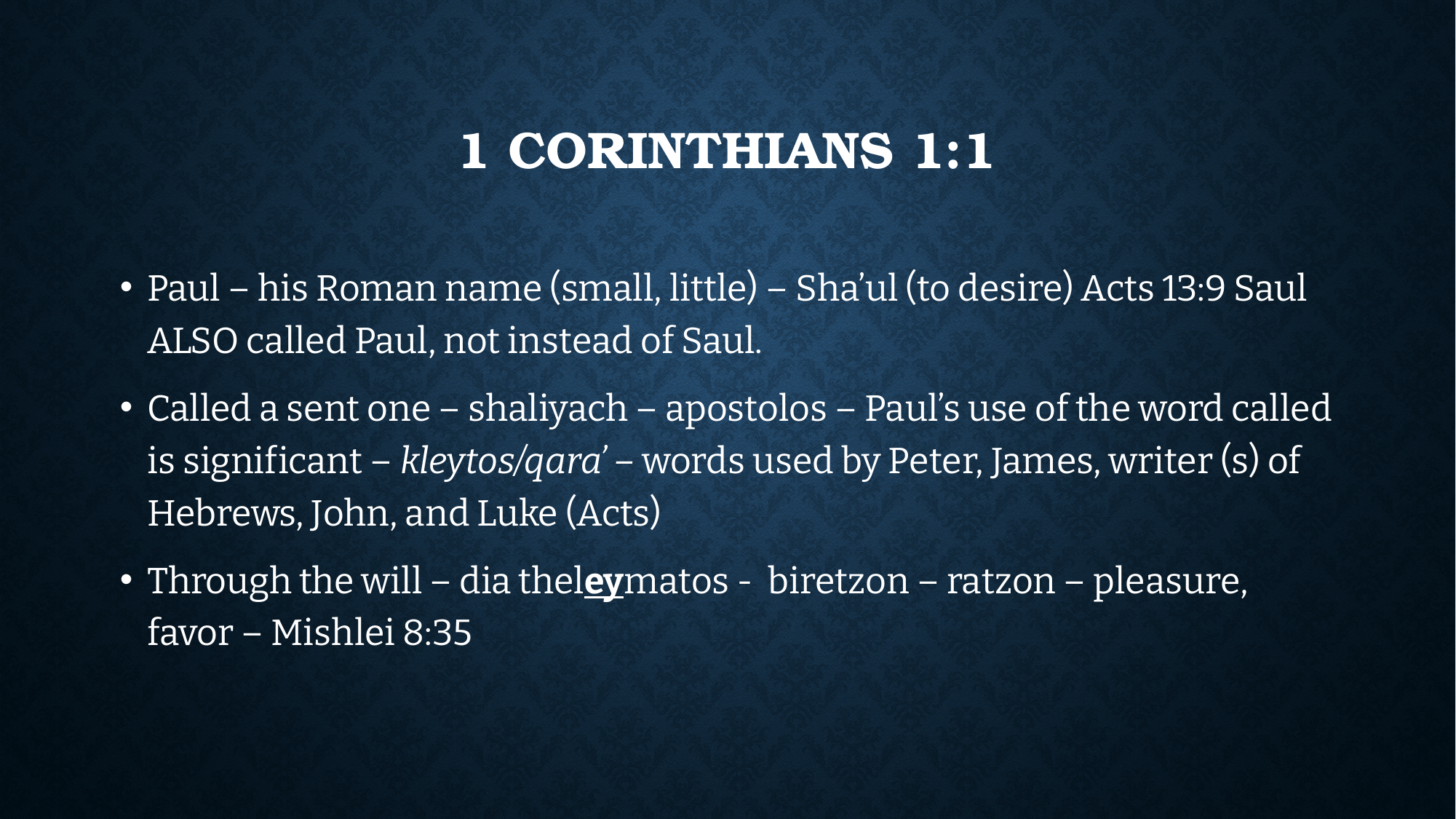

# 1 Corinthians 1:1
Paul – his Roman name (small, little) – Sha’ul (to desire) Acts 13:9 Saul ALSO called Paul, not instead of Saul.
Called a sent one – shaliyach – apostolos – Paul’s use of the word called is significant – kleytos/qara’ – words used by Peter, James, writer (s) of Hebrews, John, and Luke (Acts)
Through the will – dia theleymatos -  biretzon – ratzon – pleasure, favor – Mishlei 8:35